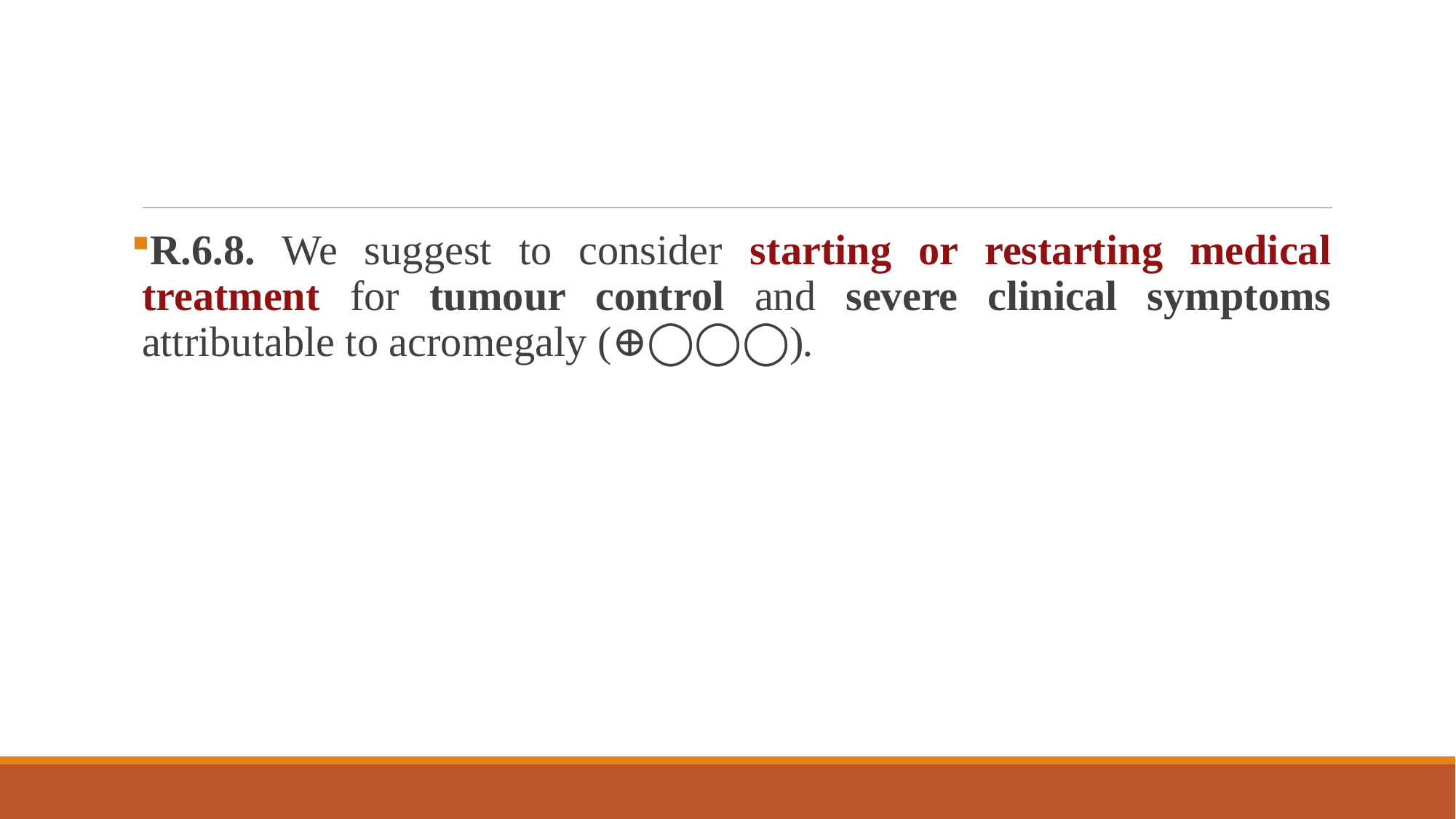

#
R.6.8. We suggest to consider starting or restarting medical treatment for tumour control and severe clinical symptoms attributable to acromegaly (⊕◯◯◯).